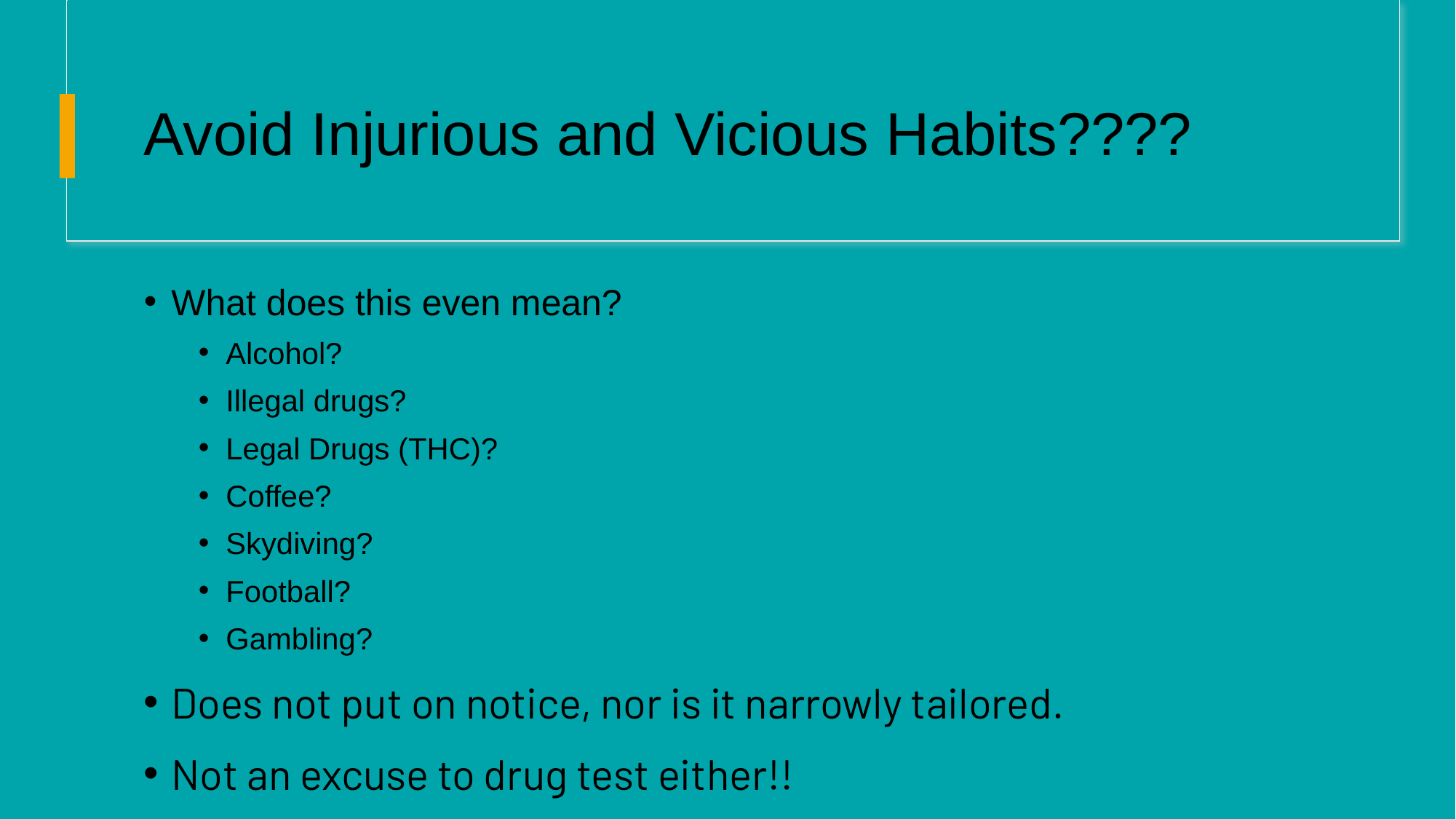

# Avoid Injurious and Vicious Habits????
What does this even mean?
Alcohol?
Illegal drugs?
Legal Drugs (THC)?
Coffee?
Skydiving?
Football?
Gambling?
Does not put on notice, nor is it narrowly tailored.
Not an excuse to drug test either!!